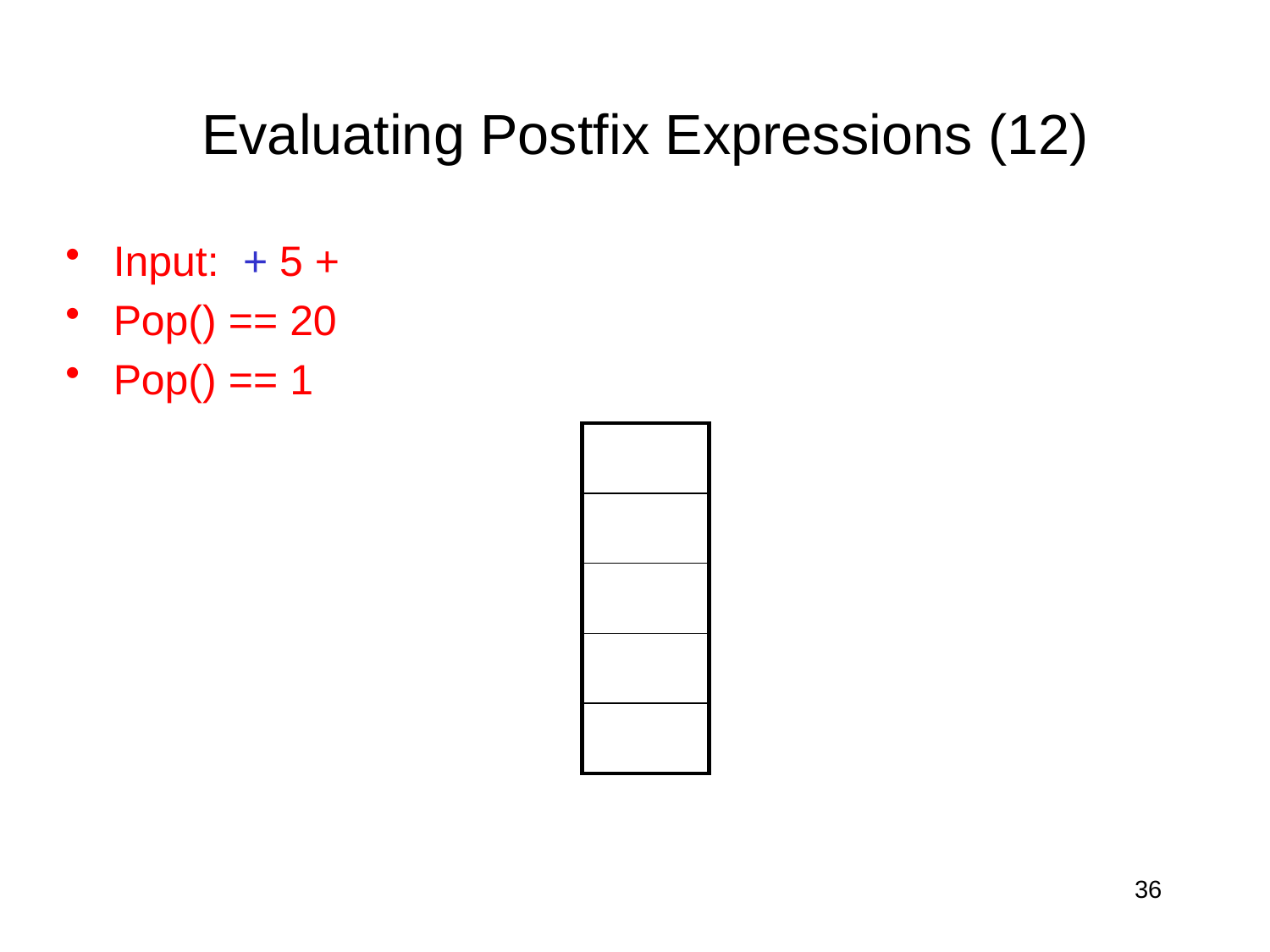

# Evaluating Postfix Expressions (12)
Input:  + 5 +
Pop() == 20
Pop() == 1

|  |
| --- |
|  |
|  |
|  |
|  |
36